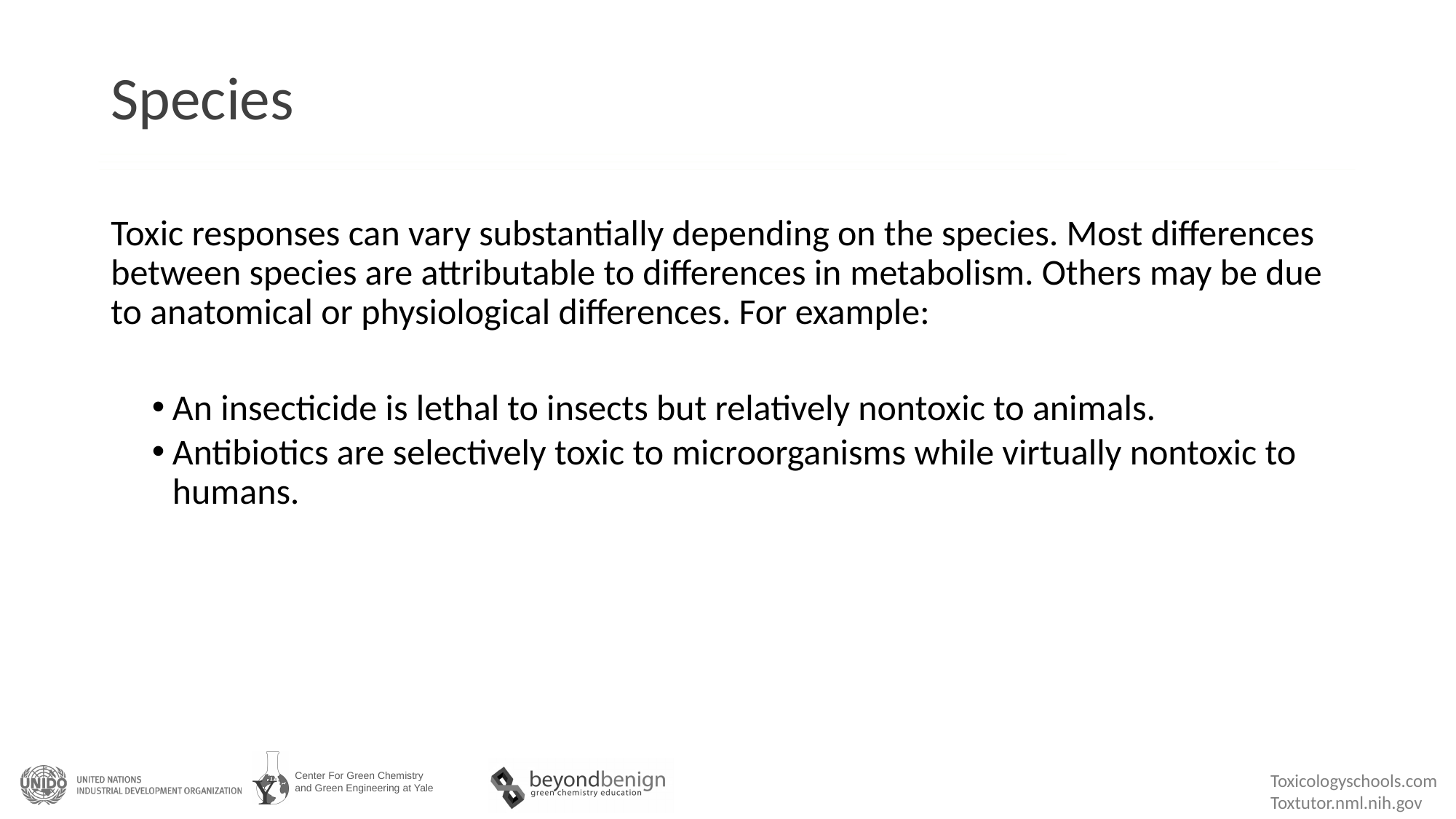

# Species
Toxic responses can vary substantially depending on the species. Most differences between species are attributable to differences in metabolism. Others may be due to anatomical or physiological differences. For example:

An insecticide is lethal to insects but relatively nontoxic to animals.
Antibiotics are selectively toxic to microorganisms while virtually nontoxic to humans.

Toxicologyschools.com
Toxtutor.nml.nih.gov